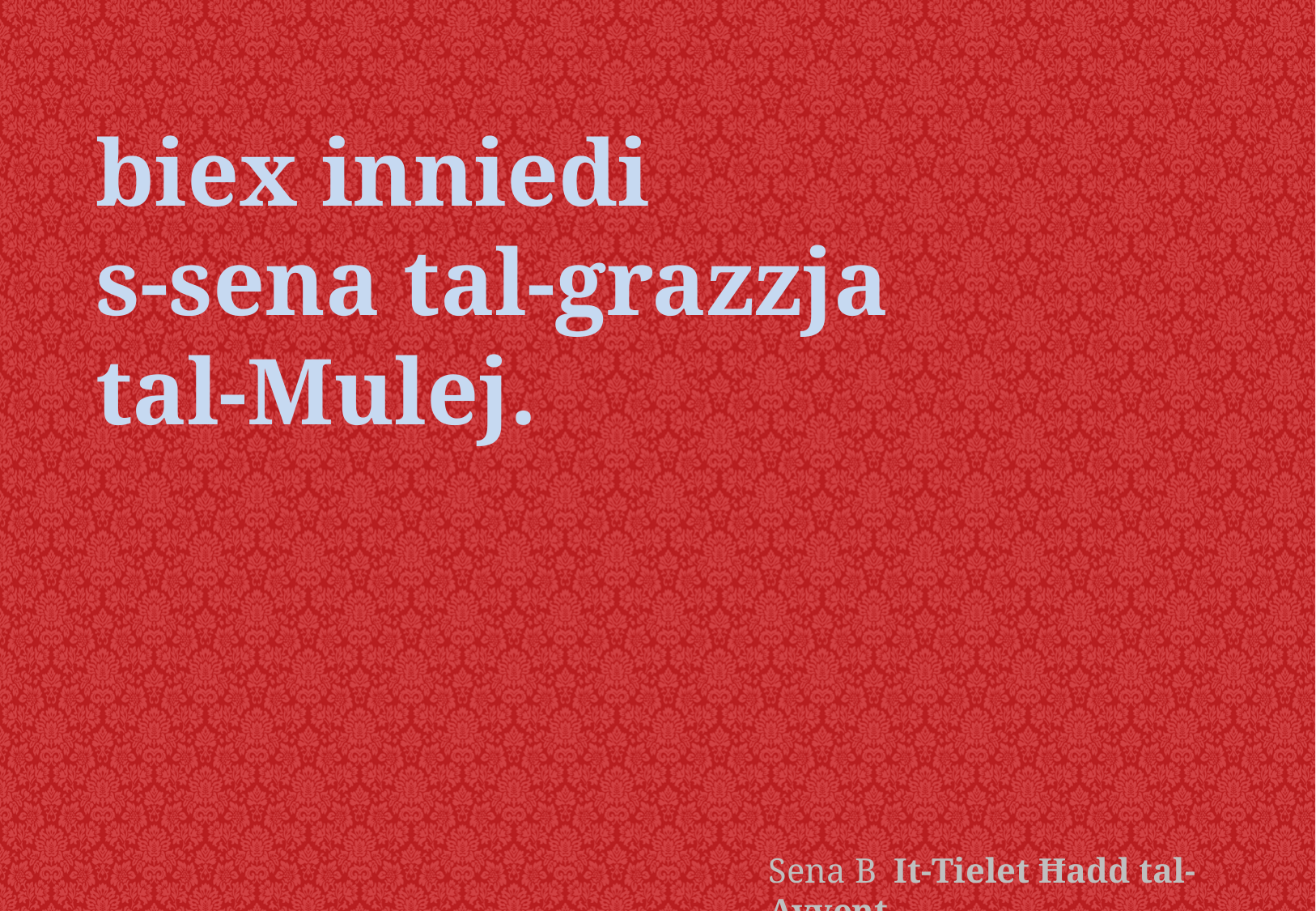

biex inniedi
s-sena tal-grazzja
tal-Mulej.
Sena B  It-Tielet Ħadd tal-Avvent